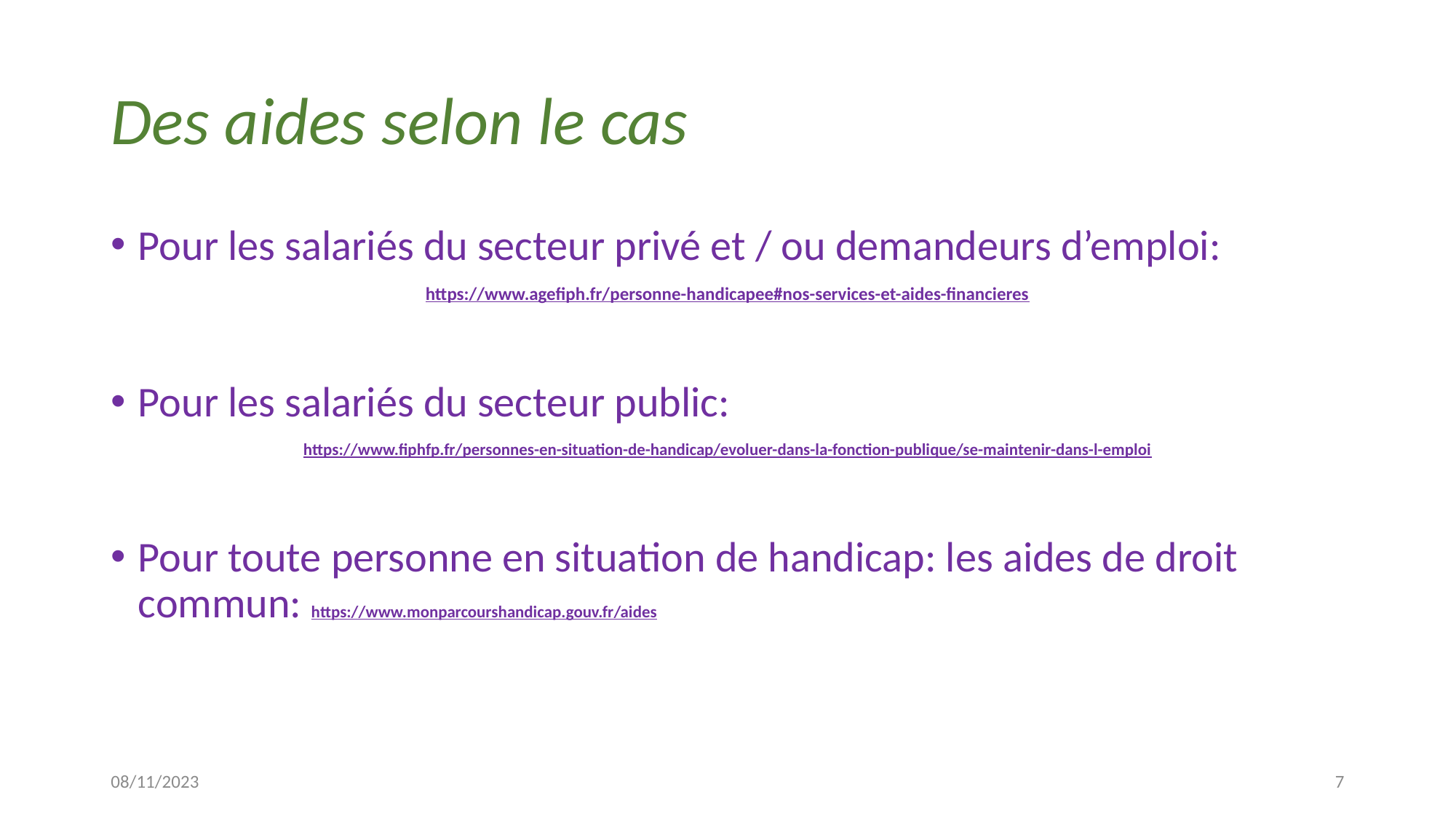

# Des aides selon le cas
Pour les salariés du secteur privé et / ou demandeurs d’emploi:
https://www.agefiph.fr/personne-handicapee#nos-services-et-aides-financieres

Pour les salariés du secteur public:
https://www.fiphfp.fr/personnes-en-situation-de-handicap/evoluer-dans-la-fonction-publique/se-maintenir-dans-l-emploi

Pour toute personne en situation de handicap: les aides de droit commun: https://www.monparcourshandicap.gouv.fr/aides

08/11/2023
7